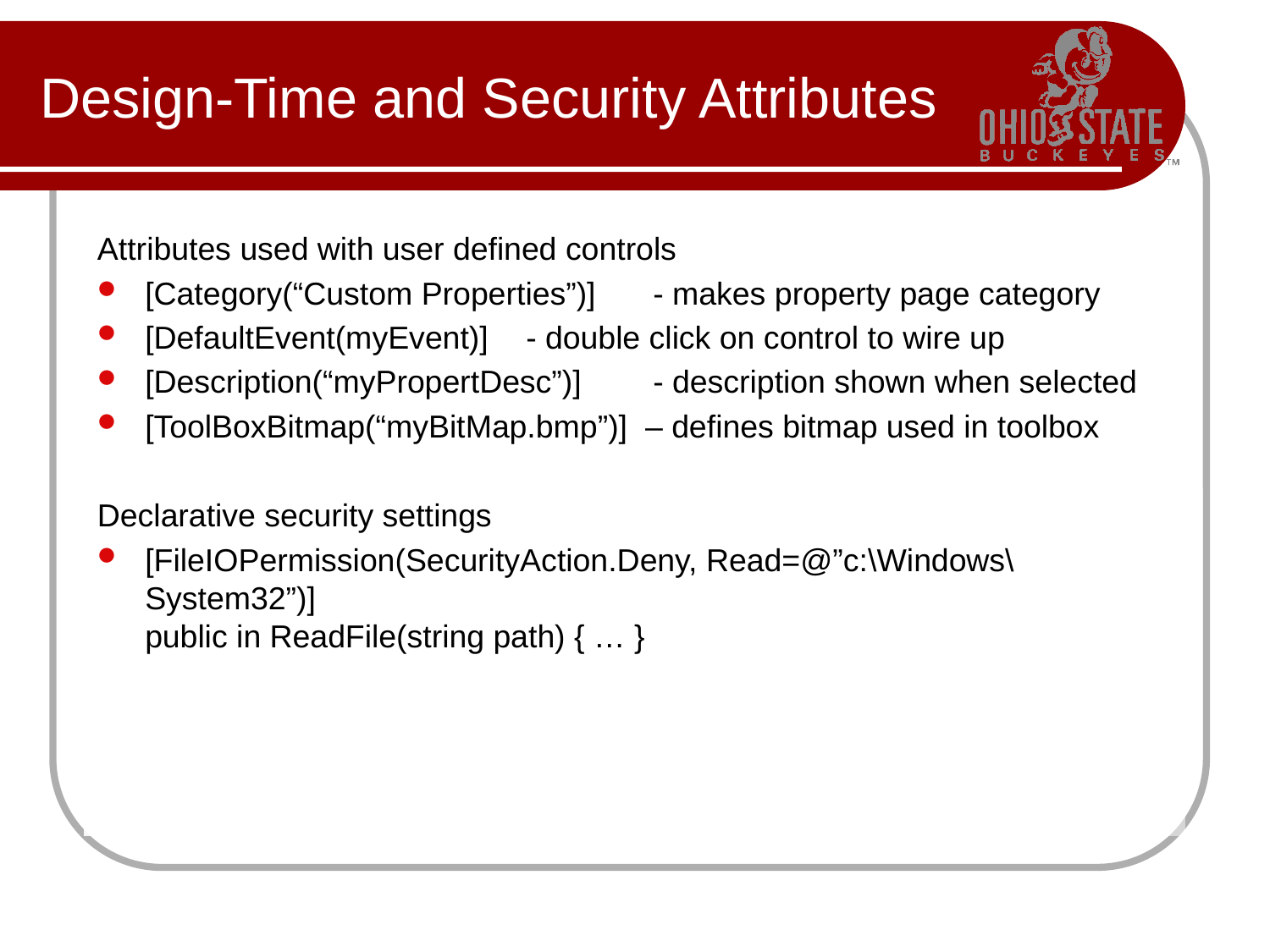

# Design-Time and Security Attributes
Attributes used with user defined controls
[Category(“Custom Properties”)]	- makes property page category
[DefaultEvent(myEvent)]	- double click on control to wire up
[Description(“myPropertDesc”)]	- description shown when selected
[ToolBoxBitmap(“myBitMap.bmp”)]  – defines bitmap used in toolbox

Declarative security settings
[FileIOPermission(SecurityAction.Deny, Read=@”c:\Windows\System32”)]
public in ReadFile(string path) { … }